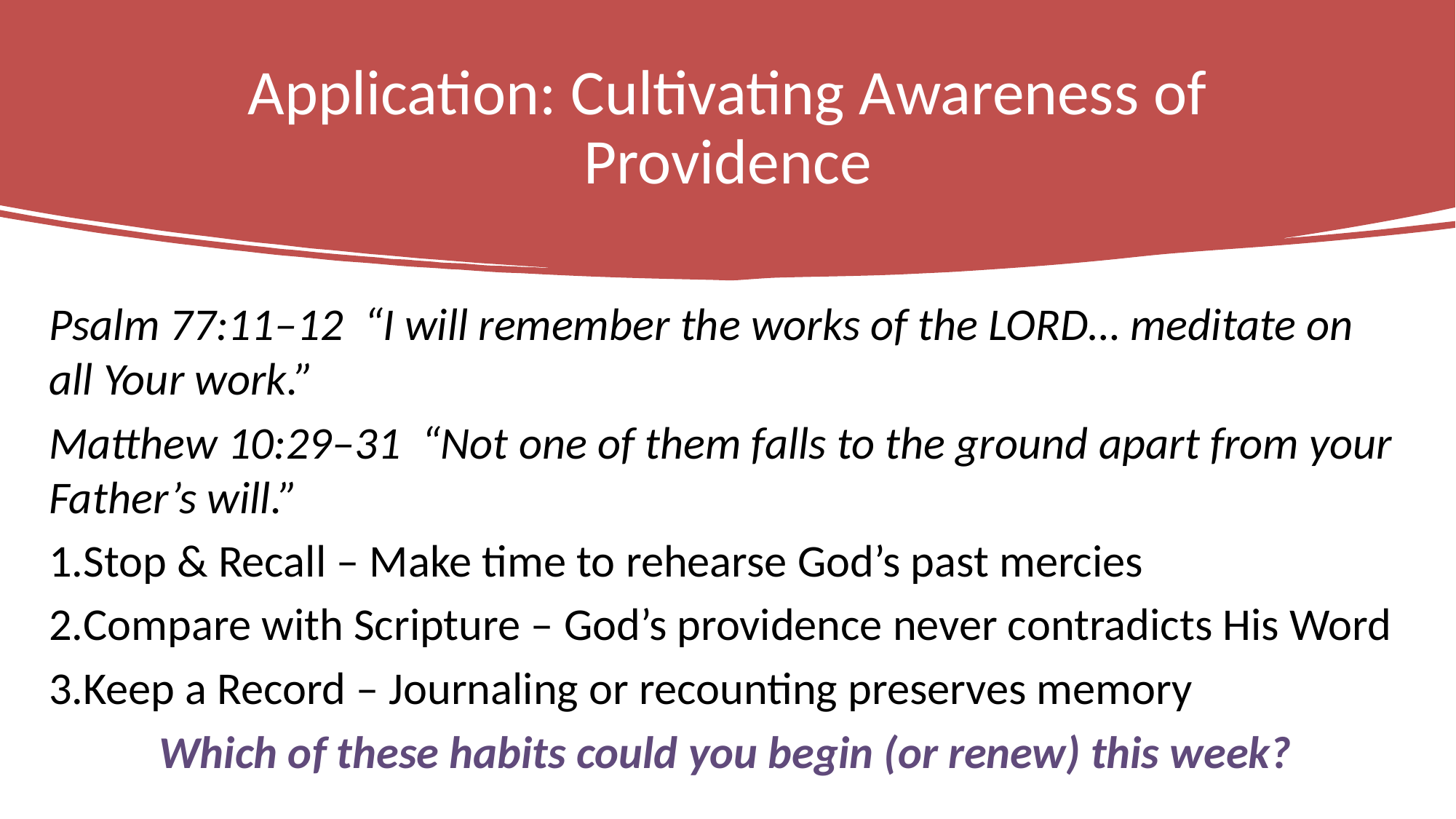

# Application: Cultivating Awareness of Providence
Psalm 77:11–12  “I will remember the works of the LORD… meditate on all Your work.”
Matthew 10:29–31  “Not one of them falls to the ground apart from your Father’s will.”
Stop & Recall – Make time to rehearse God’s past mercies
Compare with Scripture – God’s providence never contradicts His Word
Keep a Record – Journaling or recounting preserves memory
Which of these habits could you begin (or renew) this week?